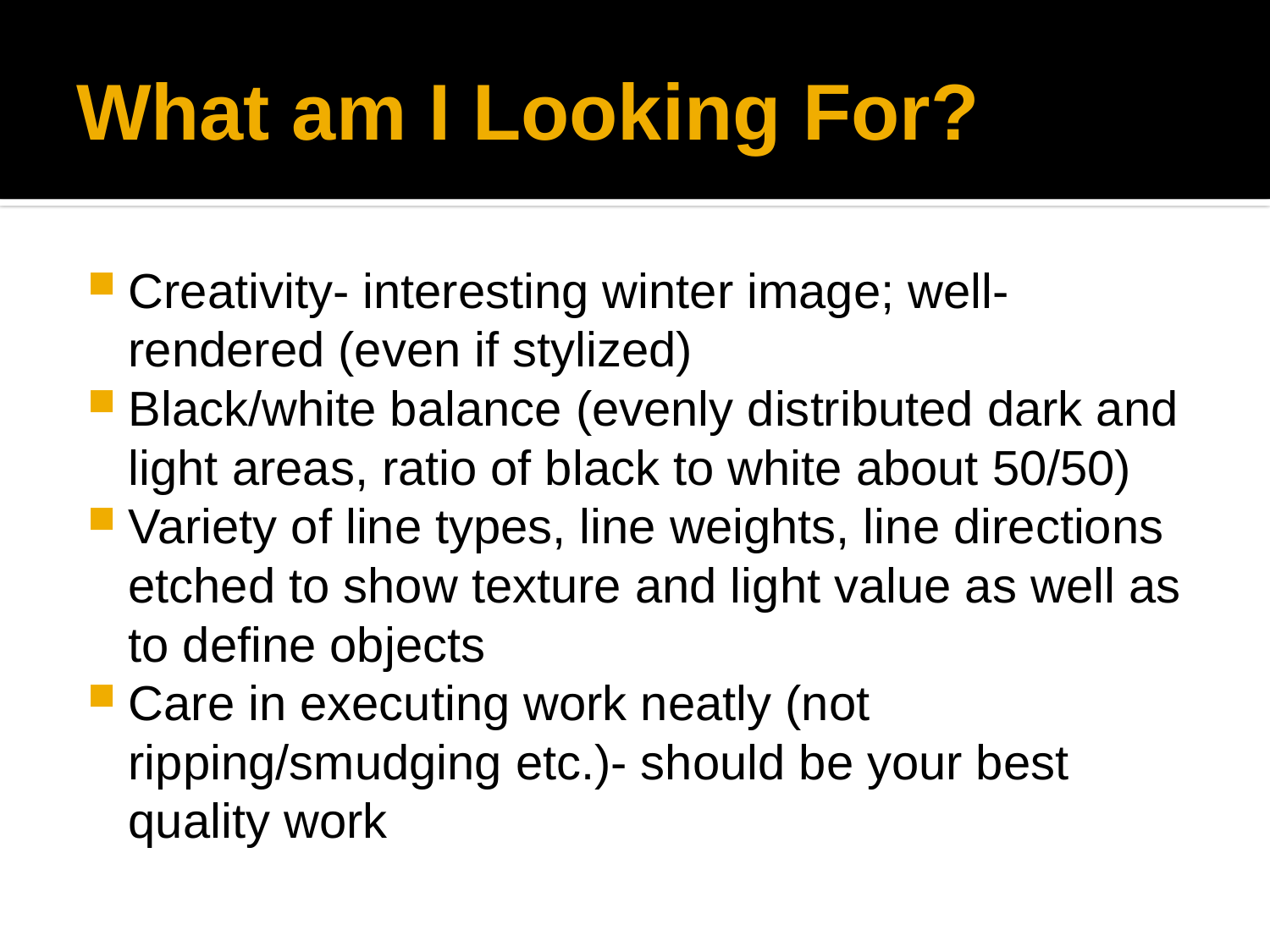

# What am I Looking For?
Creativity- interesting winter image; well-rendered (even if stylized)
Black/white balance (evenly distributed dark and light areas, ratio of black to white about 50/50)
Variety of line types, line weights, line directions etched to show texture and light value as well as to define objects
Care in executing work neatly (not ripping/smudging etc.)- should be your best quality work